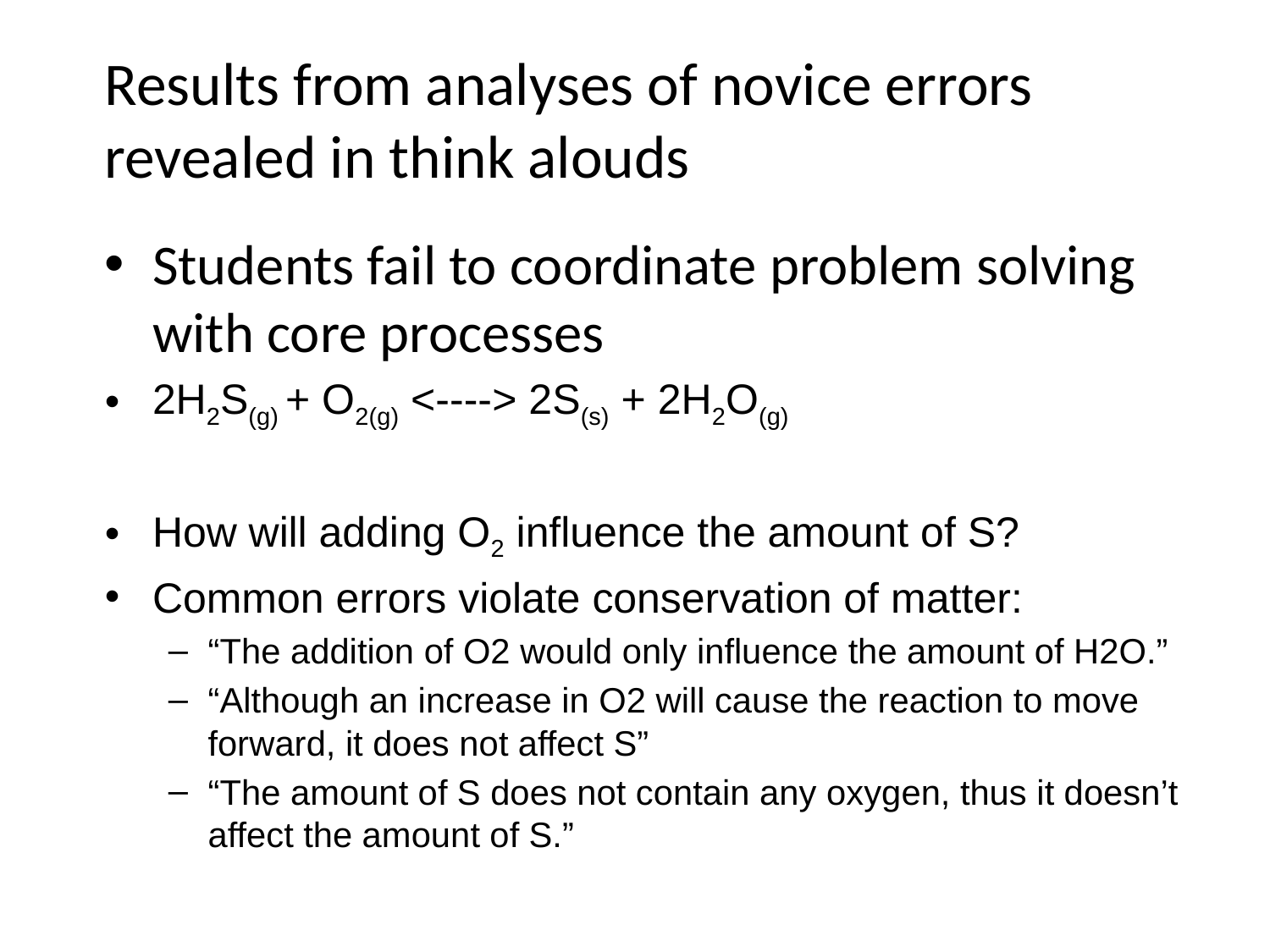

# Results from analyses of novice errors revealed in think alouds
Students fail to coordinate problem solving with core processes
2H2S(g) + O2(g) <----> 2S(s) + 2H2O(g)

How will adding O2 influence the amount of S?
Common errors violate conservation of matter:
“The addition of O2 would only influence the amount of H2O.”
“Although an increase in O2 will cause the reaction to move forward, it does not affect S”
“The amount of S does not contain any oxygen, thus it doesn’t affect the amount of S.”